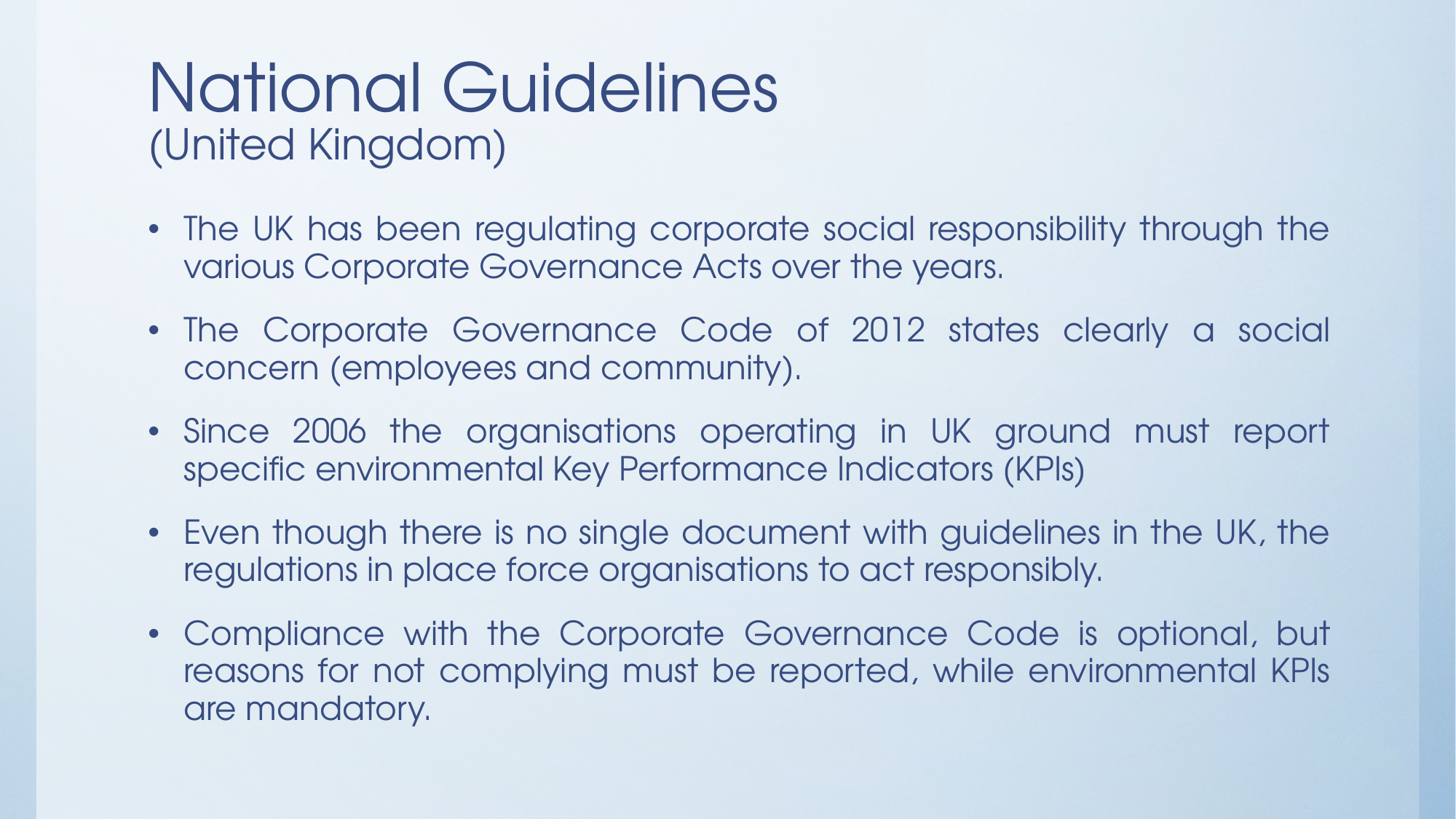

# National Guidelines (United Kingdom)
The UK has been regulating corporate social responsibility through the various Corporate Governance Acts over the years.
The Corporate Governance Code of 2012 states clearly a social concern (employees and community).
Since 2006 the organisations operating in UK ground must report specific environmental Key Performance Indicators (KPIs)
Even though there is no single document with guidelines in the UK, the regulations in place force organisations to act responsibly.
Compliance with the Corporate Governance Code is optional, but reasons for not complying must be reported, while environmental KPIs are mandatory.